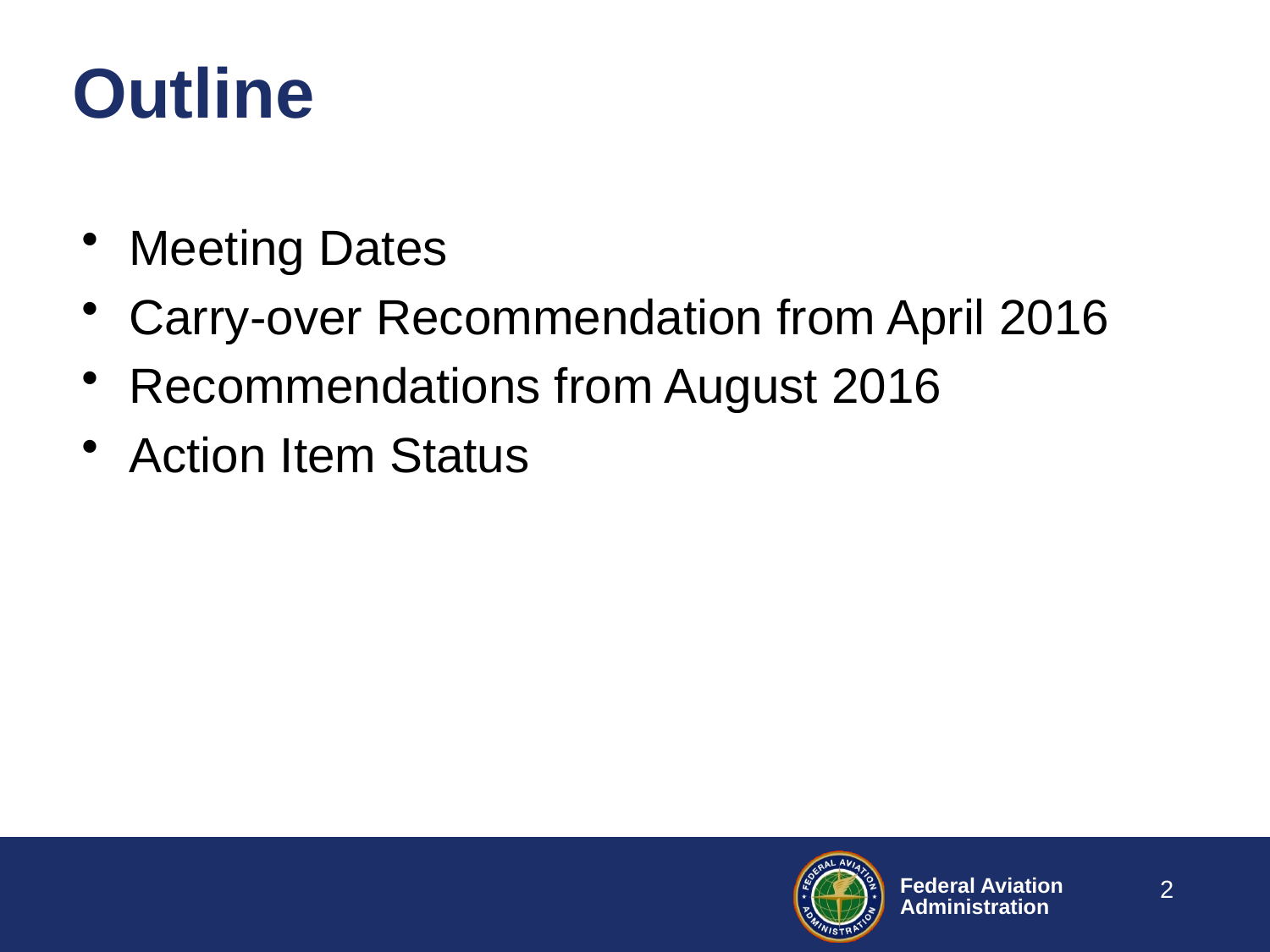

# Outline
Meeting Dates
Carry-over Recommendation from April 2016
Recommendations from August 2016
Action Item Status
2